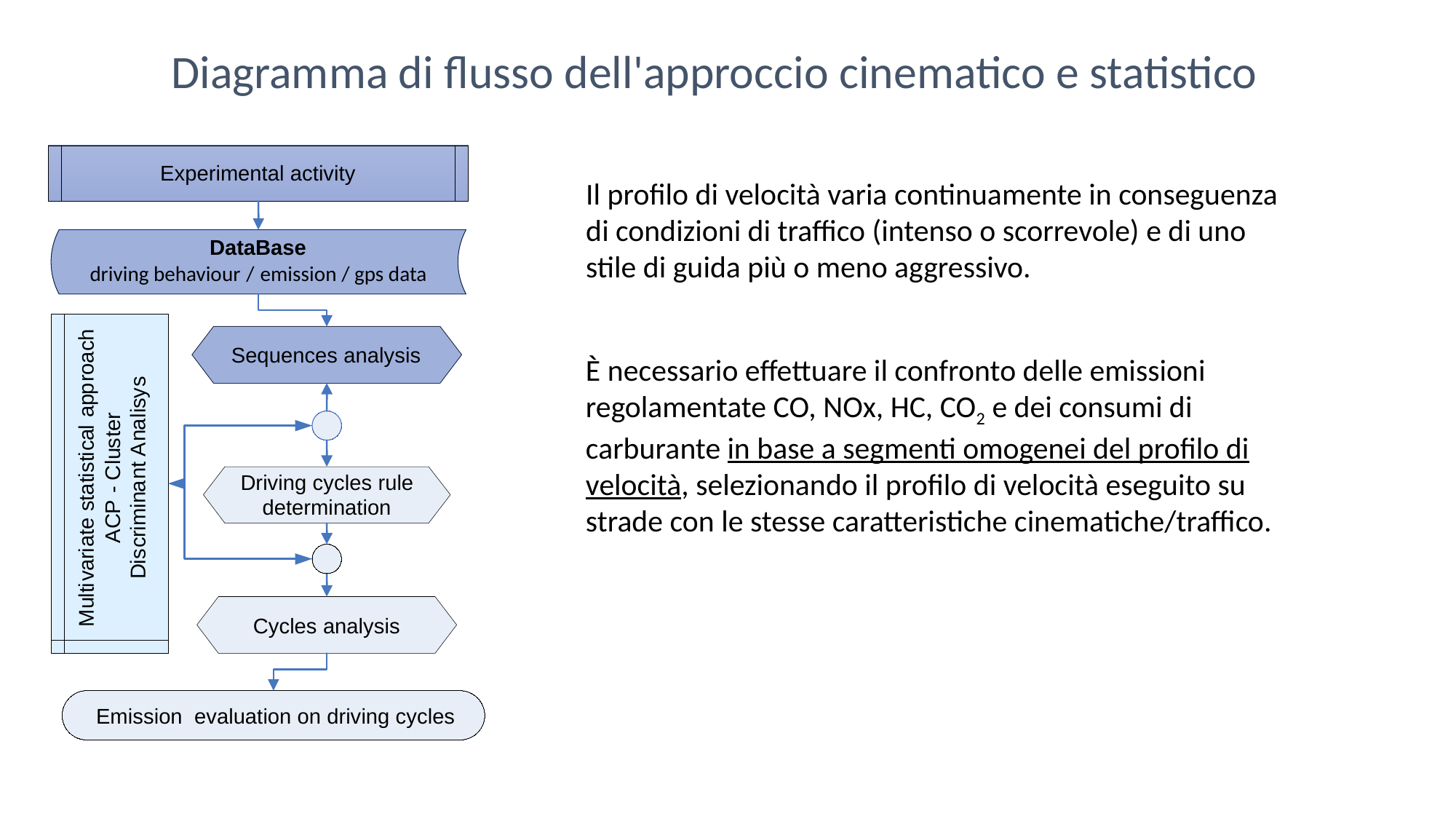

# Diagramma di flusso dell'approccio cinematico e statistico

Experimental activity

DataBase
driving behaviour
/
emission
/
gps data

h

c
Sequences analysis
a
o
r
s
p
y

p
s

i
a
l
r

a
e
l

t
a
n

s
c
A

u
i
t

l
t
s

C
n
i

t
Driving cycles rule
a
a
-

n
t
s
i
P
determination

m
C
e
i
t
r

A
a
c

i
s
r

i
a

D
v
i

t
l

u

M
Cycles analysis

Emission  evaluation on driving cycles
Il profilo di velocità varia continuamente in conseguenza di condizioni di traffico (intenso o scorrevole) e di uno stile di guida più o meno aggressivo.
È necessario effettuare il confronto delle emissioni regolamentate CO, NOx, HC, CO2 e dei consumi di carburante in base a segmenti omogenei del profilo di velocità, selezionando il profilo di velocità eseguito su strade con le stesse caratteristiche cinematiche/traffico.